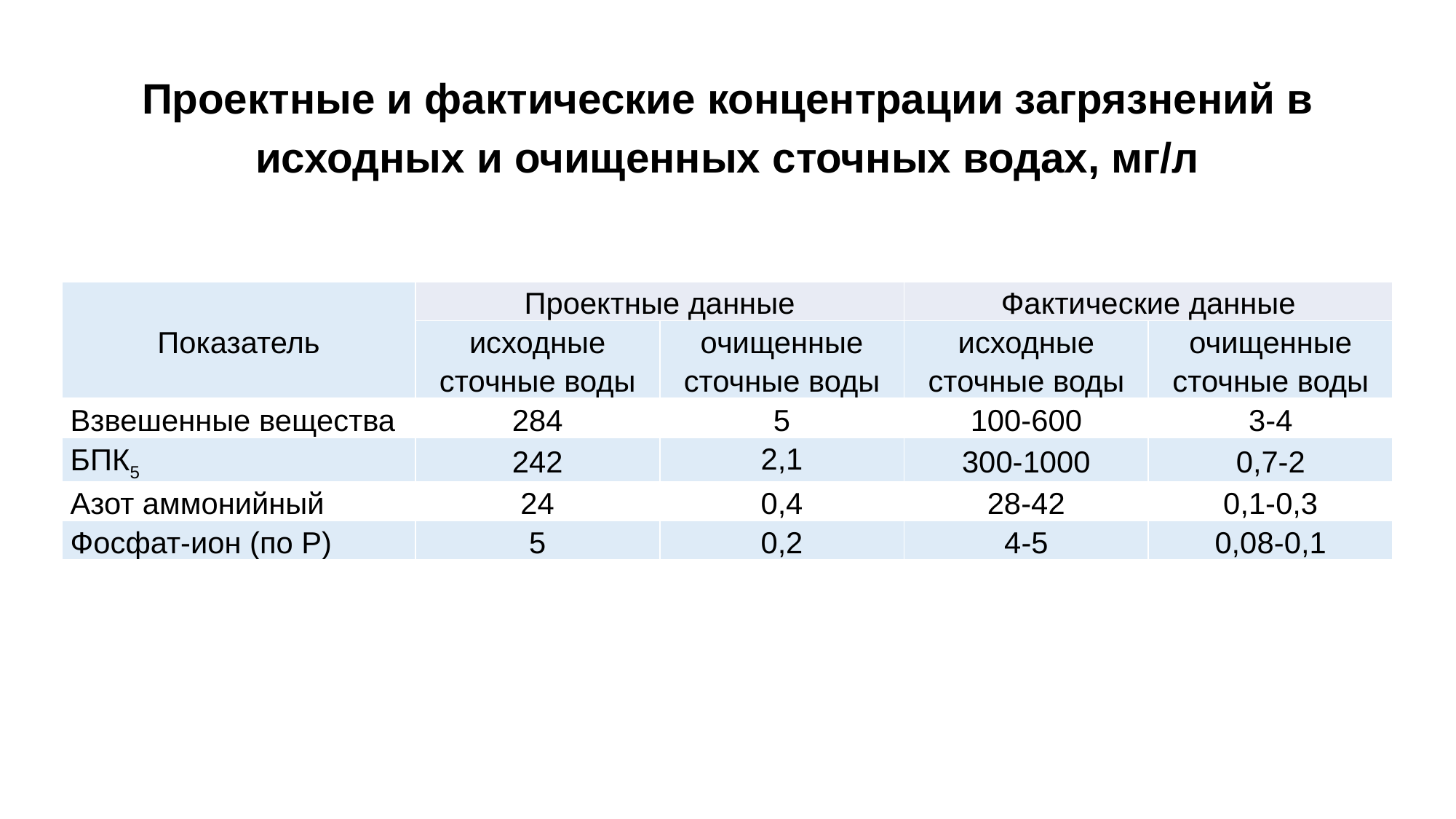

# Проектные и фактические концентрации загрязнений в исходных и очищенных сточных водах, мг/л
| Показатель | Проектные данные |  | Фактические данные |  |
| --- | --- | --- | --- | --- |
|  | исходные сточные воды | очищенные сточные воды | исходные сточные воды | очищенные сточные воды |
| Взвешенные вещества | 284 | 5 | 100-600 | 3-4 |
| БПК5 | 242 | 2,1 | 300-1000 | 0,7-2 |
| Азот аммонийный | 24 | 0,4 | 28-42 | 0,1-0,3 |
| Фосфат-ион (по Р) | 5 | 0,2 | 4-5 | 0,08-0,1 |